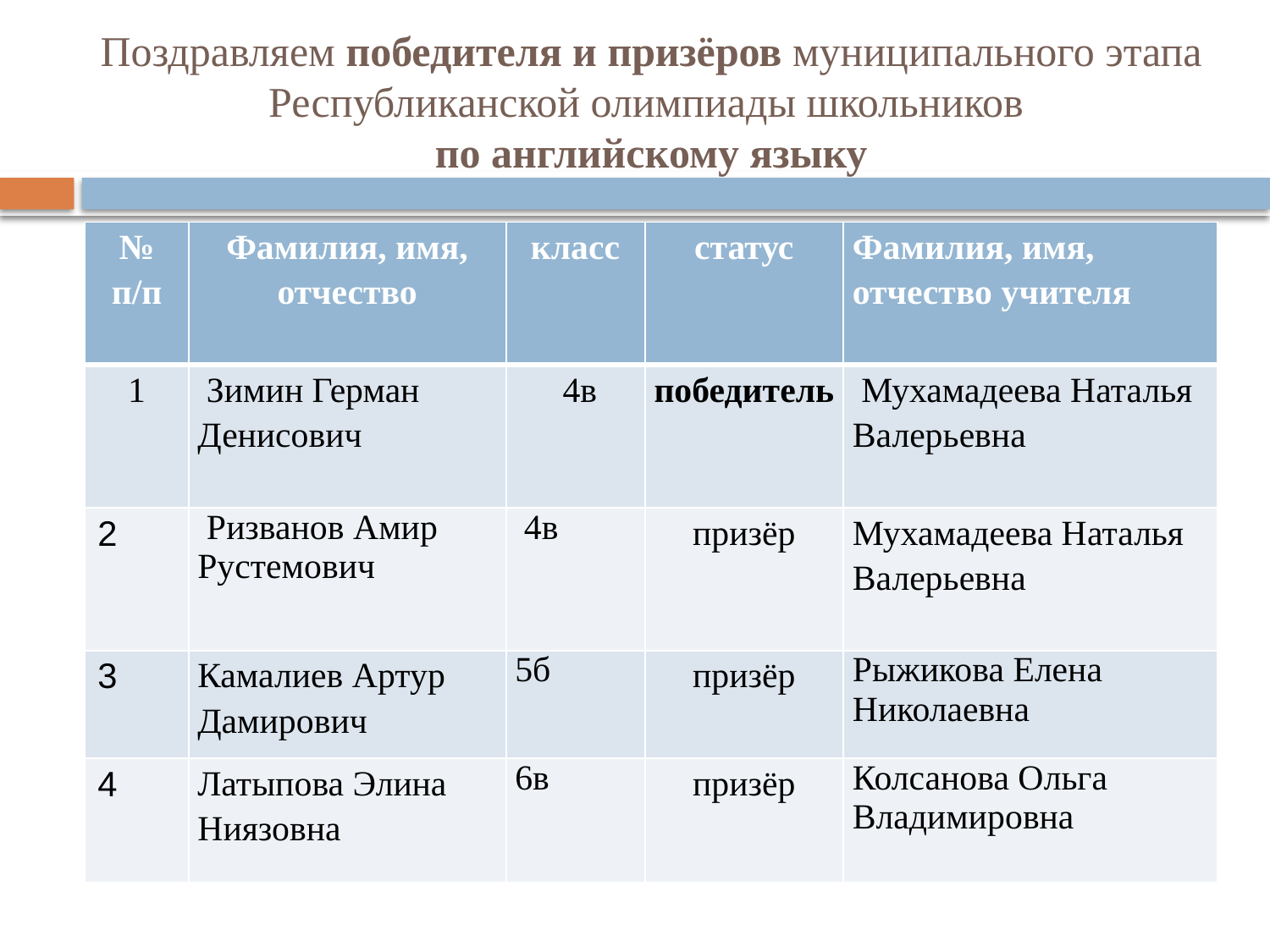

# Поздравляем победителя и призёров муниципального этапа Республиканской олимпиады школьников по английскому языку
| № п/п | Фамилия, имя, отчество | класс | статус | Фамилия, имя, отчество учителя |
| --- | --- | --- | --- | --- |
| 1 | Зимин Герман Денисович | 4в | победитель | Мухамадеева Наталья Валерьевна |
| 2 | Ризванов Амир Рустемович | 4в | призёр | Мухамадеева Наталья Валерьевна |
| 3 | Камалиев Артур Дамирович | 5б | призёр | Рыжикова Елена Николаевна |
| 4 | Латыпова Элина Ниязовна | 6в | призёр | Колсанова Ольга Владимировна |